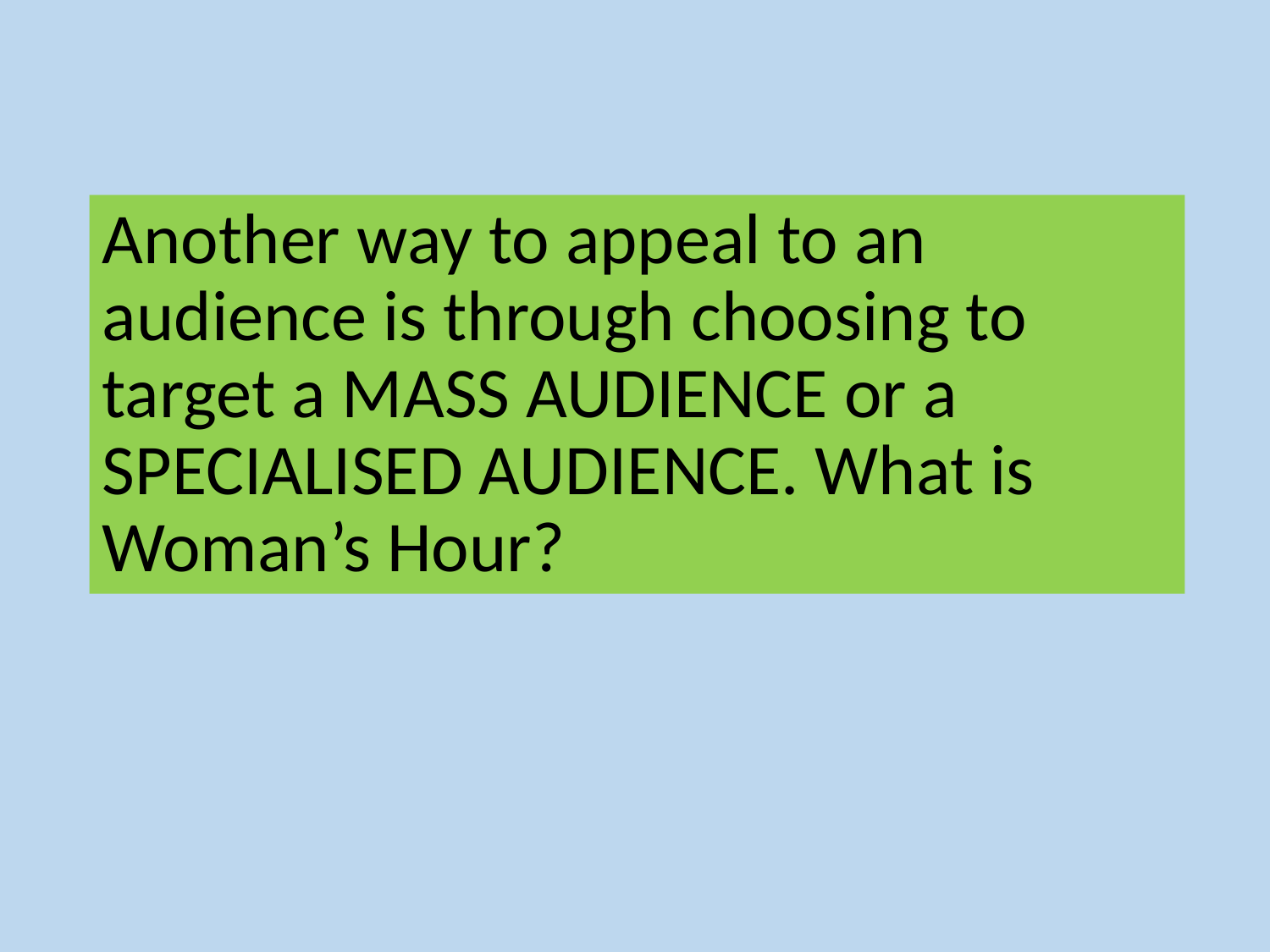

# Another way to appeal to an audience is through choosing to target a MASS AUDIENCE or a SPECIALISED AUDIENCE. What is Woman’s Hour?